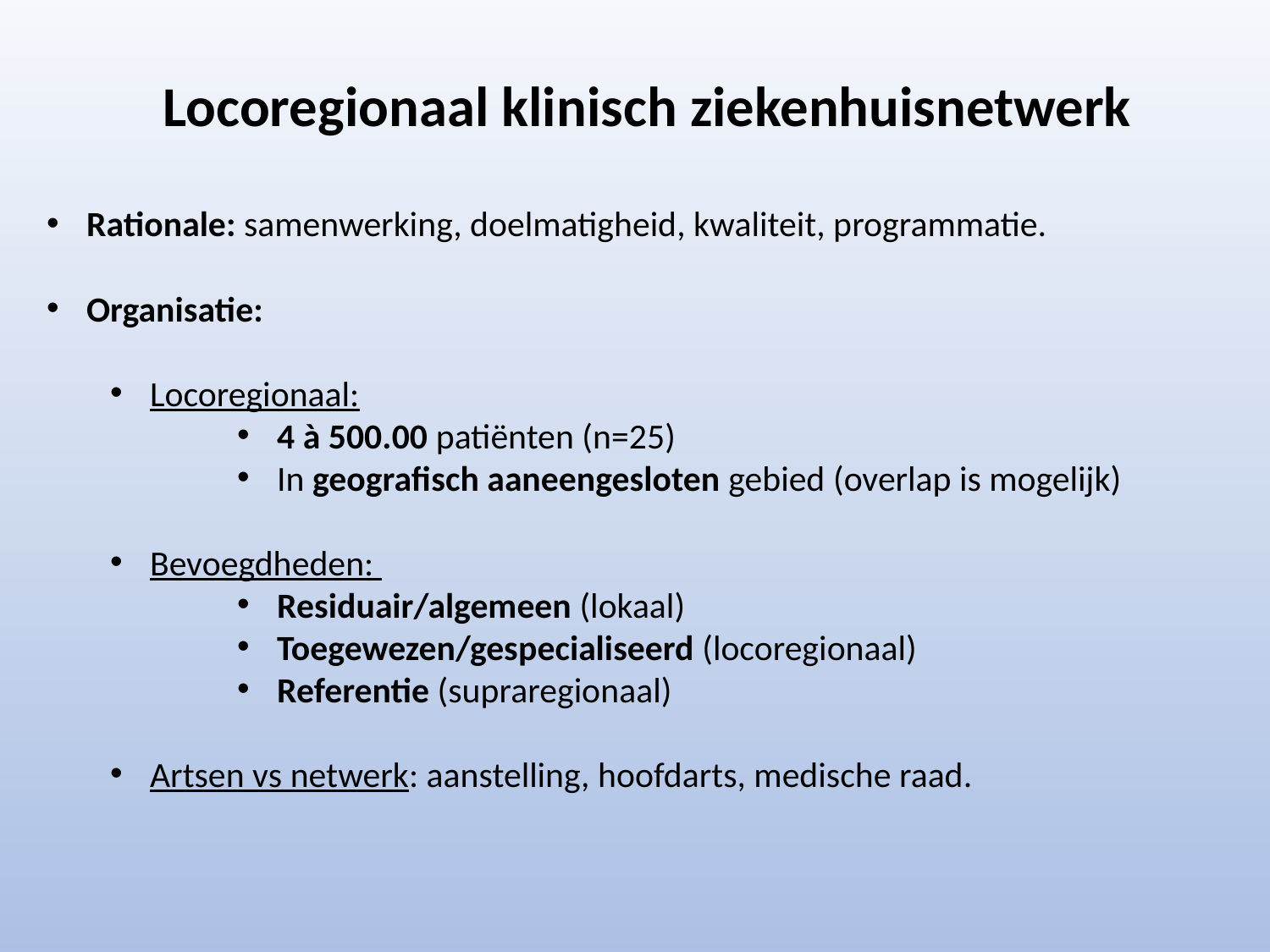

Locoregionaal klinisch ziekenhuisnetwerk
Rationale: samenwerking, doelmatigheid, kwaliteit, programmatie.

Organisatie:

Locoregionaal:
4 à 500.00 patiënten (n=25)
In geografisch aaneengesloten gebied (overlap is mogelijk)

Bevoegdheden:
Residuair/algemeen (lokaal)
Toegewezen/gespecialiseerd (locoregionaal)
Referentie (supraregionaal)

Artsen vs netwerk: aanstelling, hoofdarts, medische raad.